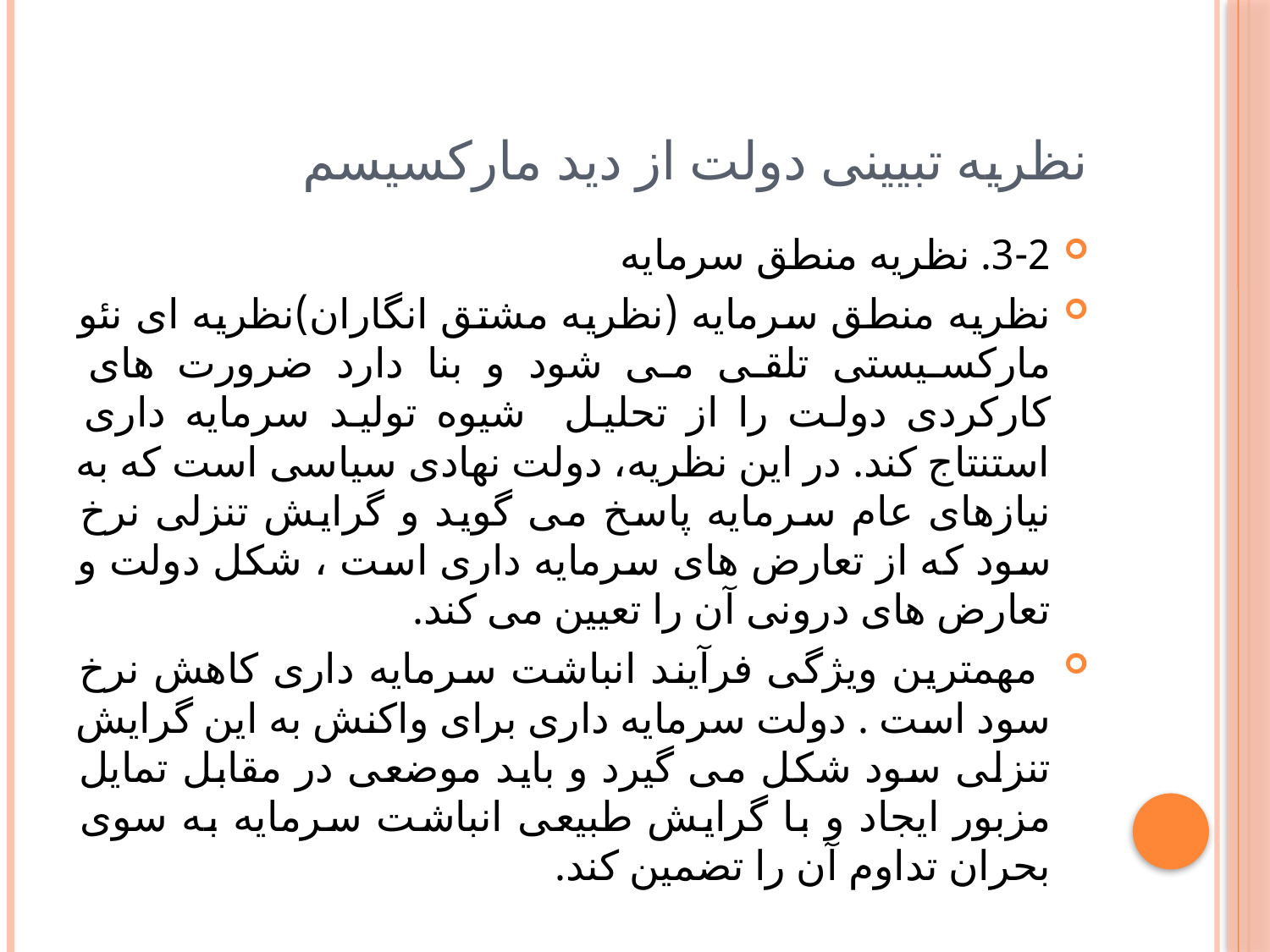

# نظریه تبیینی دولت از دید مارکسیسم
3-2. نظریه منطق سرمایه
نظریه منطق سرمایه (نظریه مشتق انگاران)نظریه ای نئو مارکسیستی تلقی می شود و بنا دارد ضرورت های کارکردی دولت را از تحلیل  شیوه تولید سرمایه داری استنتاج کند. در این نظریه، دولت نهادی سیاسی است که به نیازهای عام سرمایه پاسخ می گوید و گرایش تنزلی نرخ سود که از تعارض های سرمایه داری است ، شکل دولت و تعارض های درونی آن را تعیین می کند.
 مهمترین ویژگی فرآیند انباشت سرمایه داری کاهش نرخ سود است . دولت سرمایه داری برای واکنش به این گرایش تنزلی سود شکل می گیرد و باید موضعی در مقابل تمایل مزبور ایجاد و با گرایش طبیعی انباشت سرمایه به سوی بحران تداوم آن را تضمین کند.